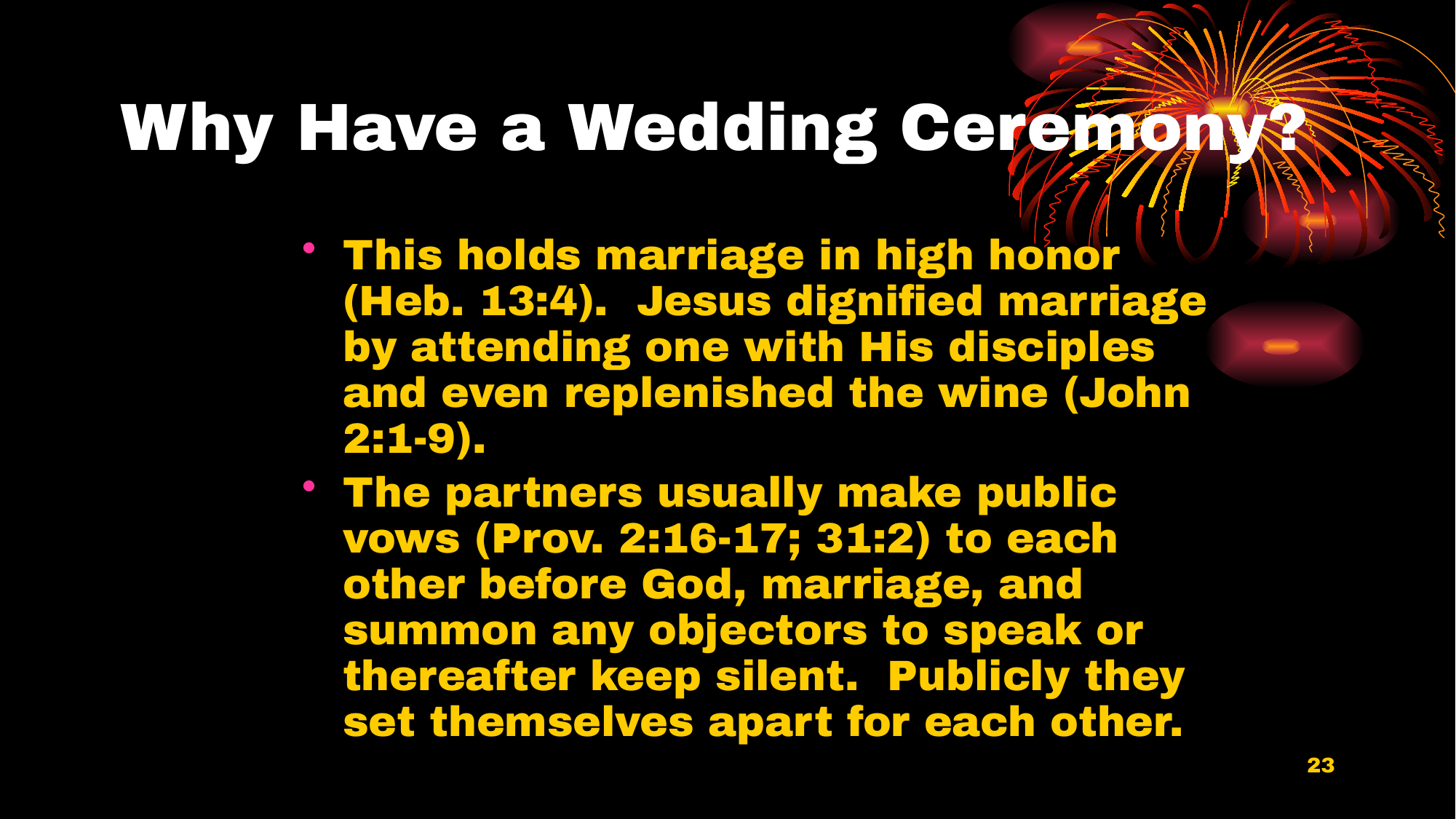

# Why Have a Wedding Ceremony?
This holds marriage in high honor (Heb. 13:4).  Jesus dignified marriage by attending one with His disciples and even replenished the wine (John 2:1-9).
The partners usually make public vows (Prov. 2:16-17; 31:2) to each other before God, marriage, and summon any objectors to speak or thereafter keep silent.  Publicly they set themselves apart for each other.

23